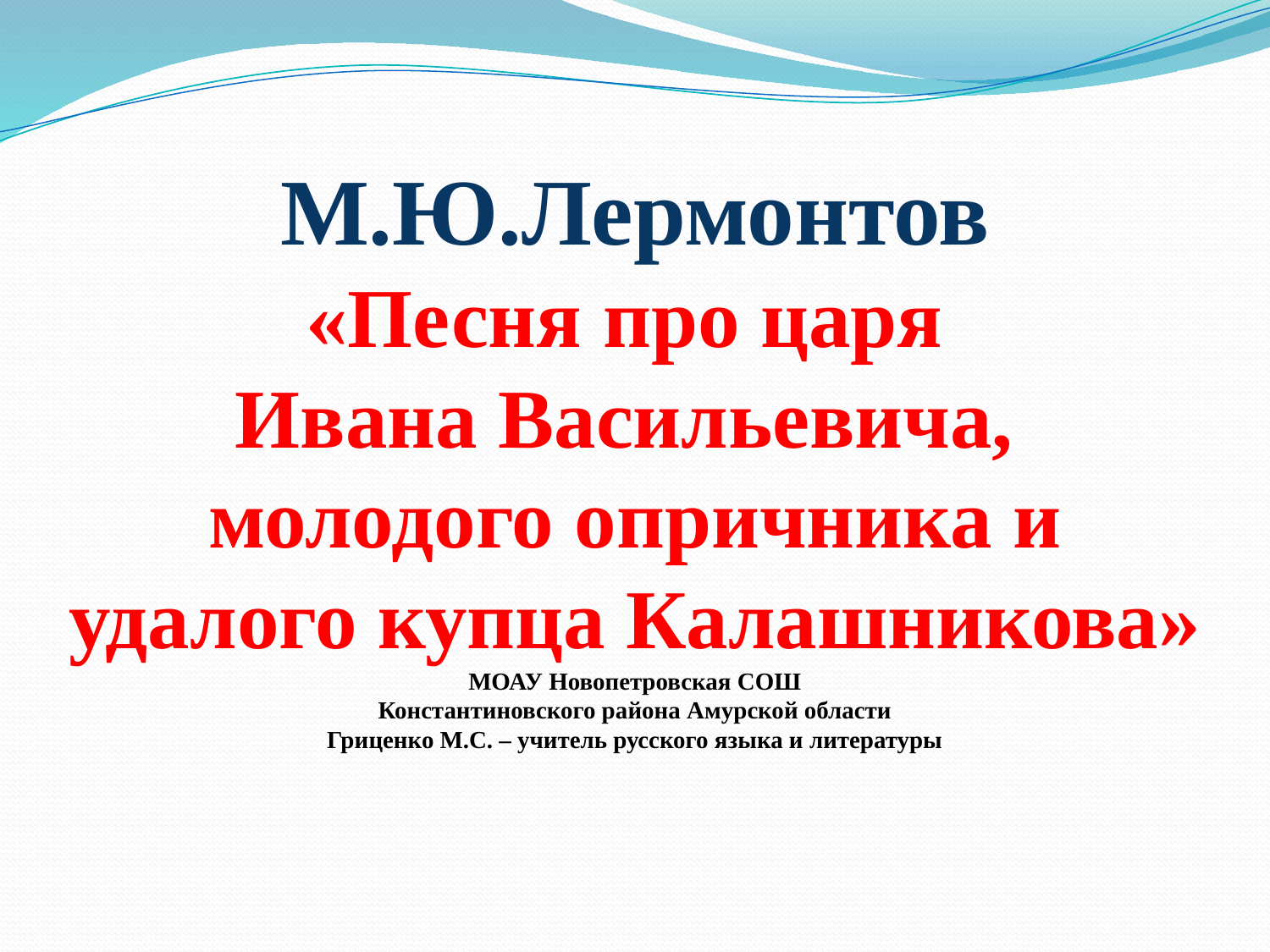

# М.Ю.Лермонтов «Песня про царя Ивана Васильевича, молодого опричника и удалого купца Калашникова» МОАУ Новопетровская СОШ Константиновского района Амурской области Гриценко М.С. – учитель русского языка и литературы